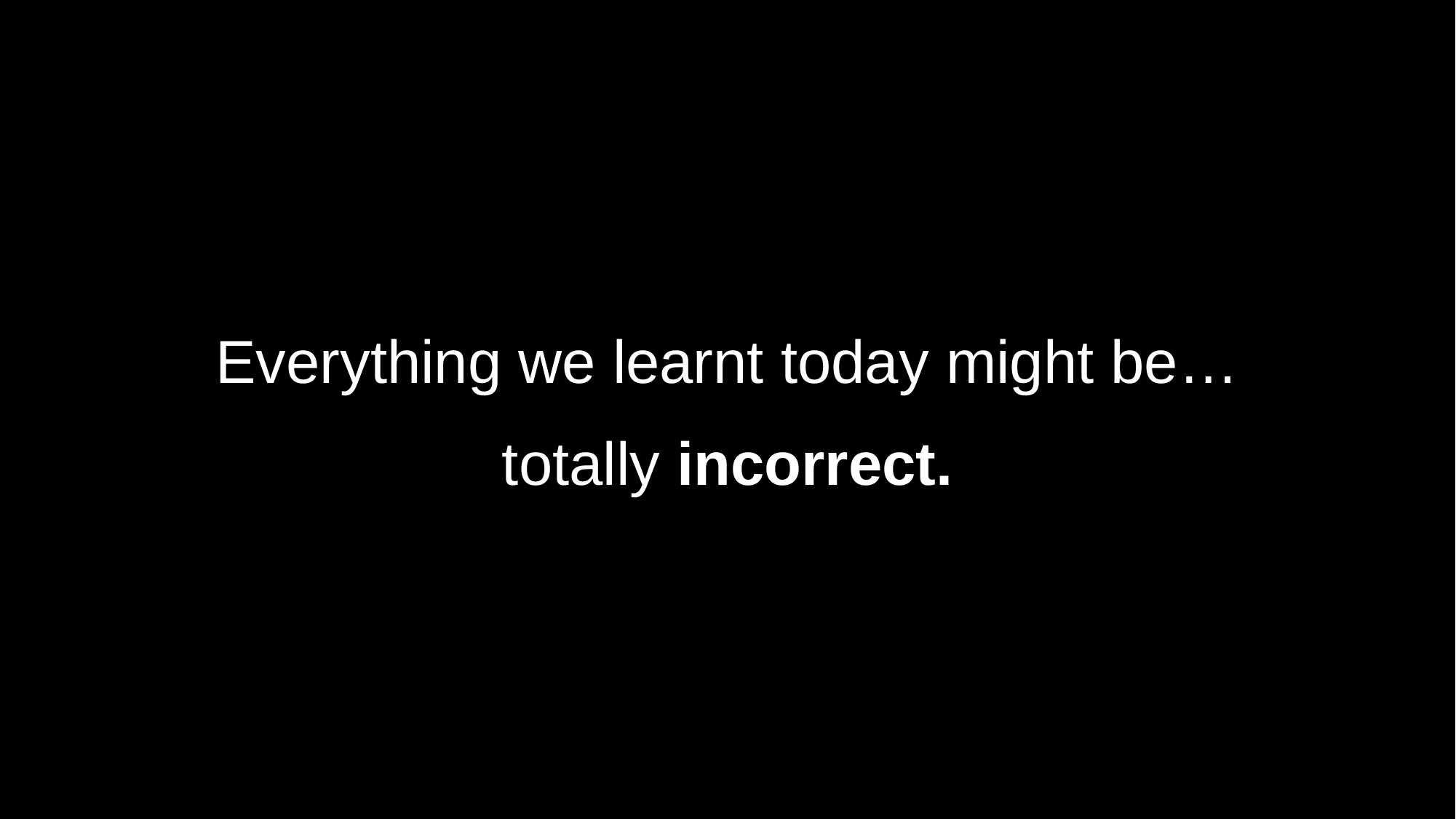

The Return of Kush
16th February 2024
Everything we learnt today might be…
totally incorrect.